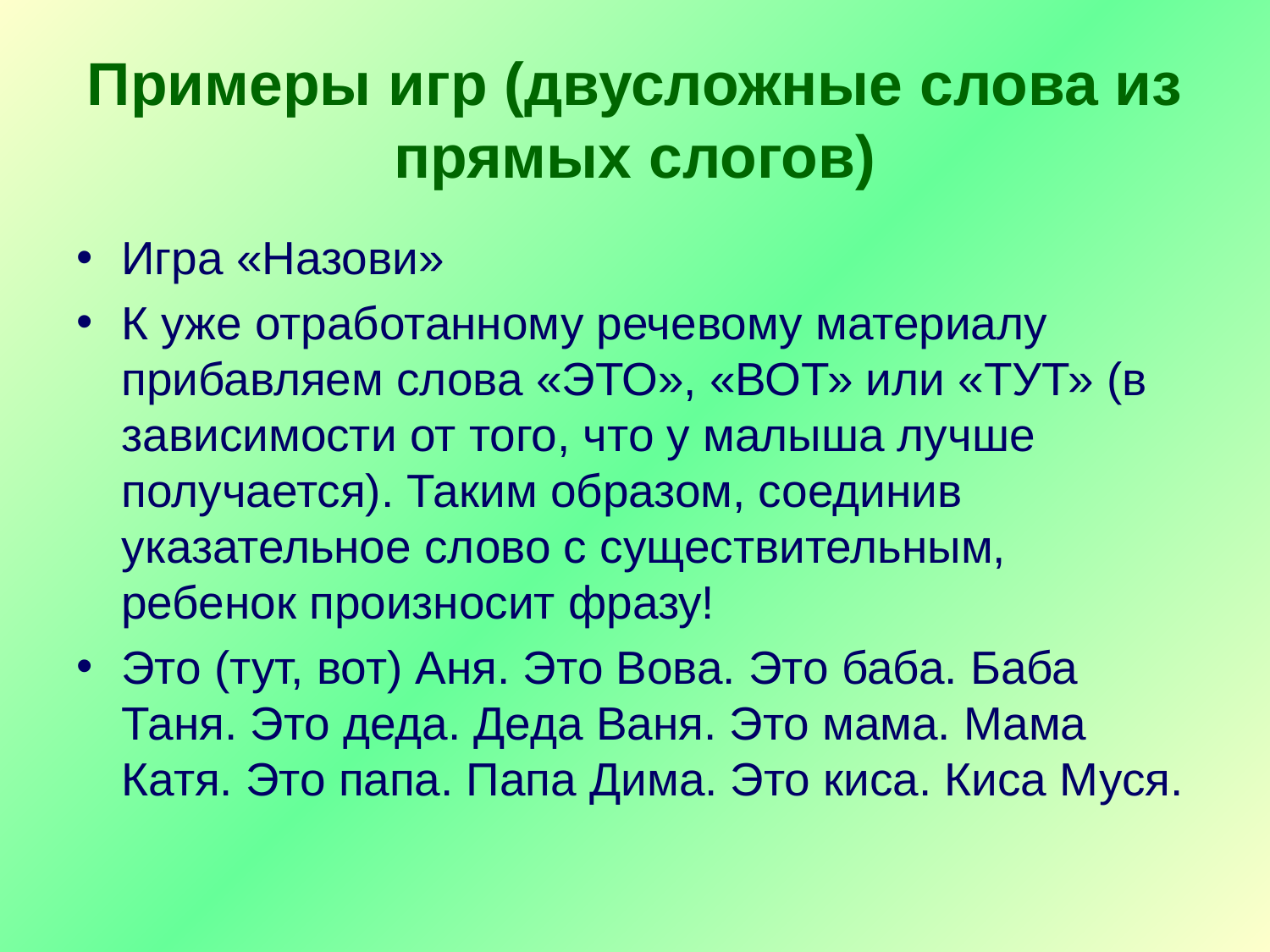

# Примеры игр (двусложные слова из прямых слогов)
Игра «Назови»
К уже отработанному речевому материалу прибавляем слова «ЭТО», «ВОТ» или «ТУТ» (в зависимости от того, что у малыша лучше получается). Таким образом, соединив указательное слово с существительным, ребенок произносит фразу!
Это (тут, вот) Аня. Это Вова. Это баба. Баба Таня. Это деда. Деда Ваня. Это мама. Мама Катя. Это папа. Папа Дима. Это киса. Киса Муся.